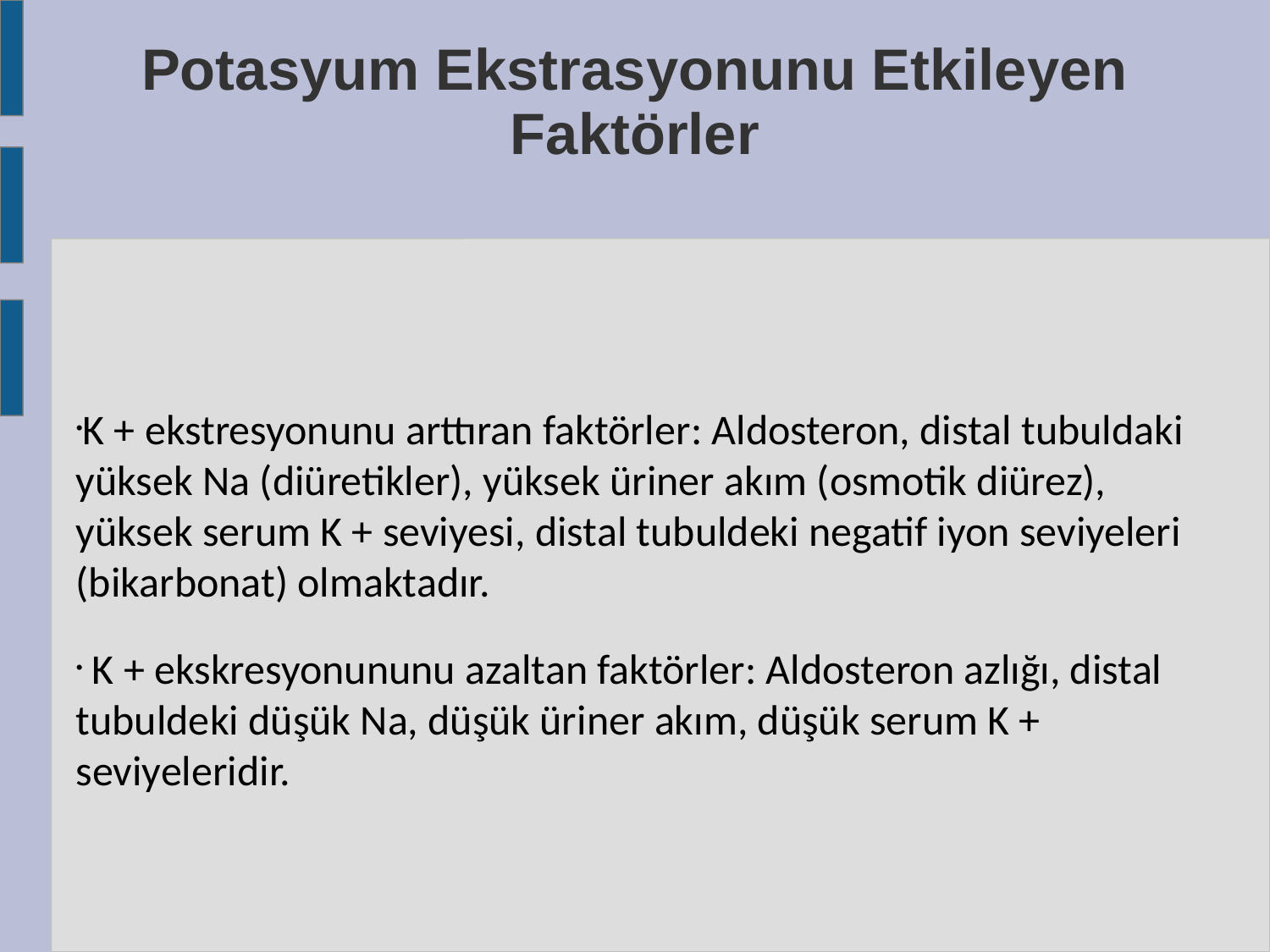

Potasyum Ekstrasyonunu Etkileyen Faktörler

K + ekstresyonunu arttıran faktörler: Aldosteron, distal tubuldaki yüksek Na (diüretikler), yüksek üriner akım (osmotik diürez), yüksek serum K + seviyesi, distal tubuldeki negatif iyon seviyeleri (bikarbonat) olmaktadır.
 K + ekskresyonununu azaltan faktörler: Aldosteron azlığı, distal tubuldeki düşük Na, düşük üriner akım, düşük serum K + seviyeleridir.